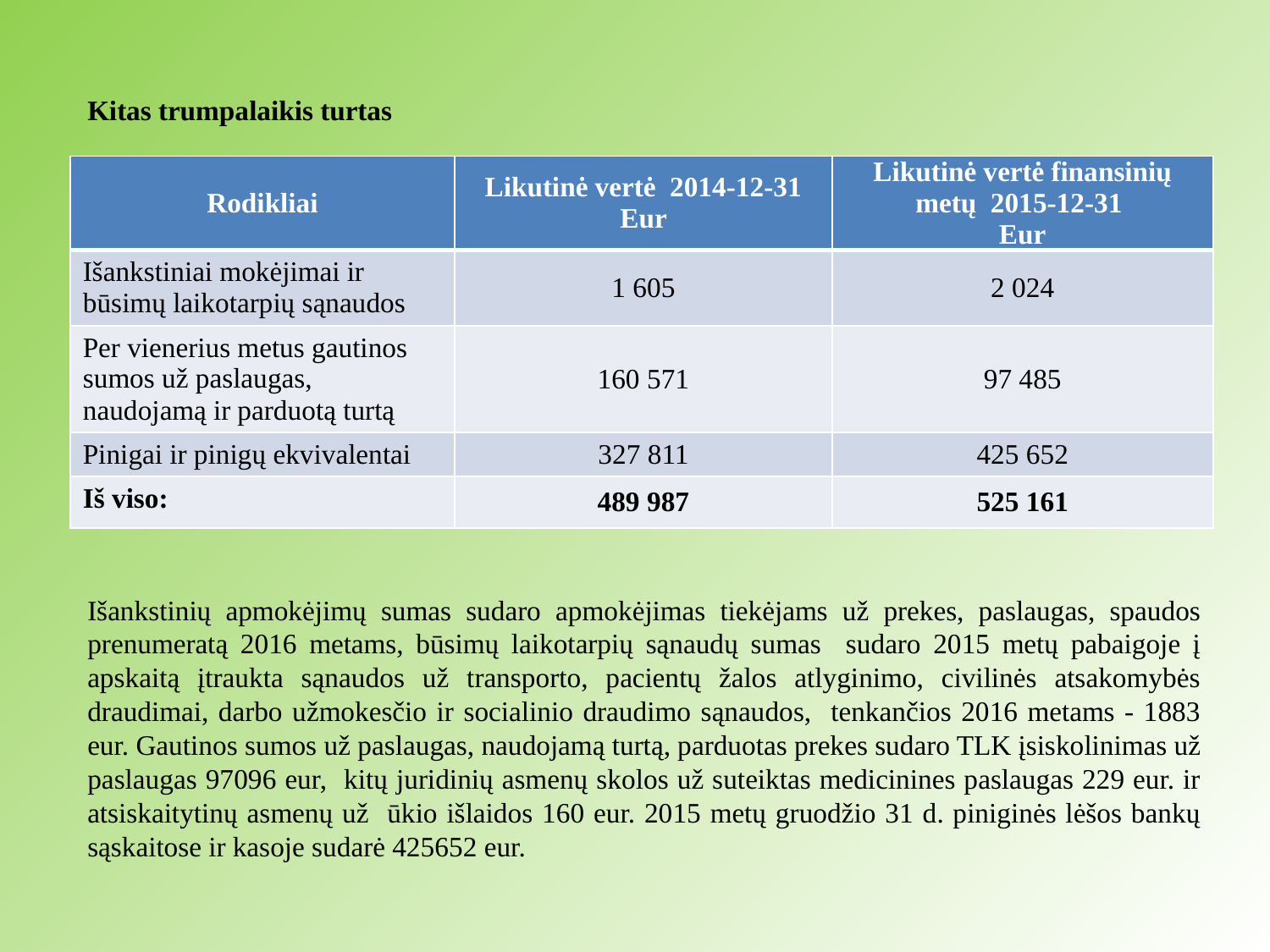

Kitas trumpalaikis turtas
| Rodikliai | Likutinė vertė 2014-12-31 Eur | Likutinė vertė finansinių metų 2015-12-31 Eur |
| --- | --- | --- |
| Išankstiniai mokėjimai ir būsimų laikotarpių sąnaudos | 1 605 | 2 024 |
| Per vienerius metus gautinos sumos už paslaugas, naudojamą ir parduotą turtą | 160 571 | 97 485 |
| Pinigai ir pinigų ekvivalentai | 327 811 | 425 652 |
| Iš viso: | 489 987 | 525 161 |
Išankstinių apmokėjimų sumas sudaro apmokėjimas tiekėjams už prekes, paslaugas, spaudos prenumeratą 2016 metams, būsimų laikotarpių sąnaudų sumas  sudaro 2015 metų pabaigoje į apskaitą įtraukta sąnaudos už transporto, pacientų žalos atlyginimo, civilinės atsakomybės draudimai, darbo užmokesčio ir socialinio draudimo sąnaudos,  tenkančios 2016 metams - 1883 eur. Gautinos sumos už paslaugas, naudojamą turtą, parduotas prekes sudaro TLK įsiskolinimas už paslaugas 97096 eur,  kitų juridinių asmenų skolos už suteiktas medicinines paslaugas 229 eur. ir atsiskaitytinų asmenų už  ūkio išlaidos 160 eur. 2015 metų gruodžio 31 d. piniginės lėšos bankų sąskaitose ir kasoje sudarė 425652 eur.